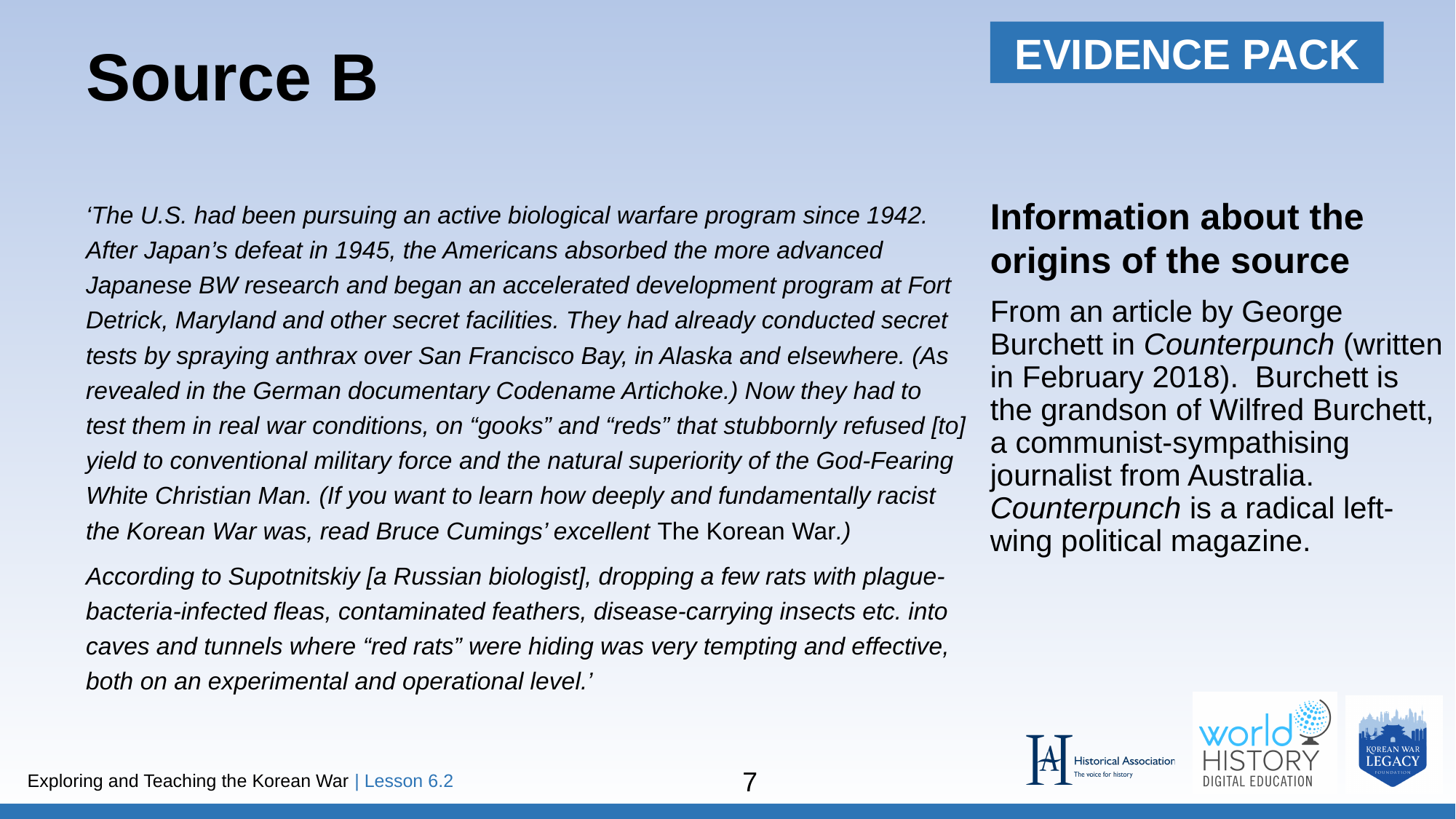

EVIDENCE PACK
# Source B
‘The U.S. had been pursuing an active biological warfare program since 1942. After Japan’s defeat in 1945, the Americans absorbed the more advanced Japanese BW research and began an accelerated development program at Fort Detrick, Maryland and other secret facilities. They had already conducted secret tests by spraying anthrax over San Francisco Bay, in Alaska and elsewhere. (As revealed in the German documentary Codename Artichoke.) Now they had to test them in real war conditions, on “gooks” and “reds” that stubbornly refused [to] yield to conventional military force and the natural superiority of the God-Fearing White Christian Man. (If you want to learn how deeply and fundamentally racist the Korean War was, read Bruce Cumings’ excellent The Korean War.)
According to Supotnitskiy [a Russian biologist], dropping a few rats with plague-bacteria-infected fleas, contaminated feathers, disease-carrying insects etc. into caves and tunnels where “red rats” were hiding was very tempting and effective, both on an experimental and operational level.’
Information about the origins of the source
From an article by George Burchett in Counterpunch (written in February 2018).  Burchett is the grandson of Wilfred Burchett, a communist-sympathising journalist from Australia.  Counterpunch is a radical left-wing political magazine.
7